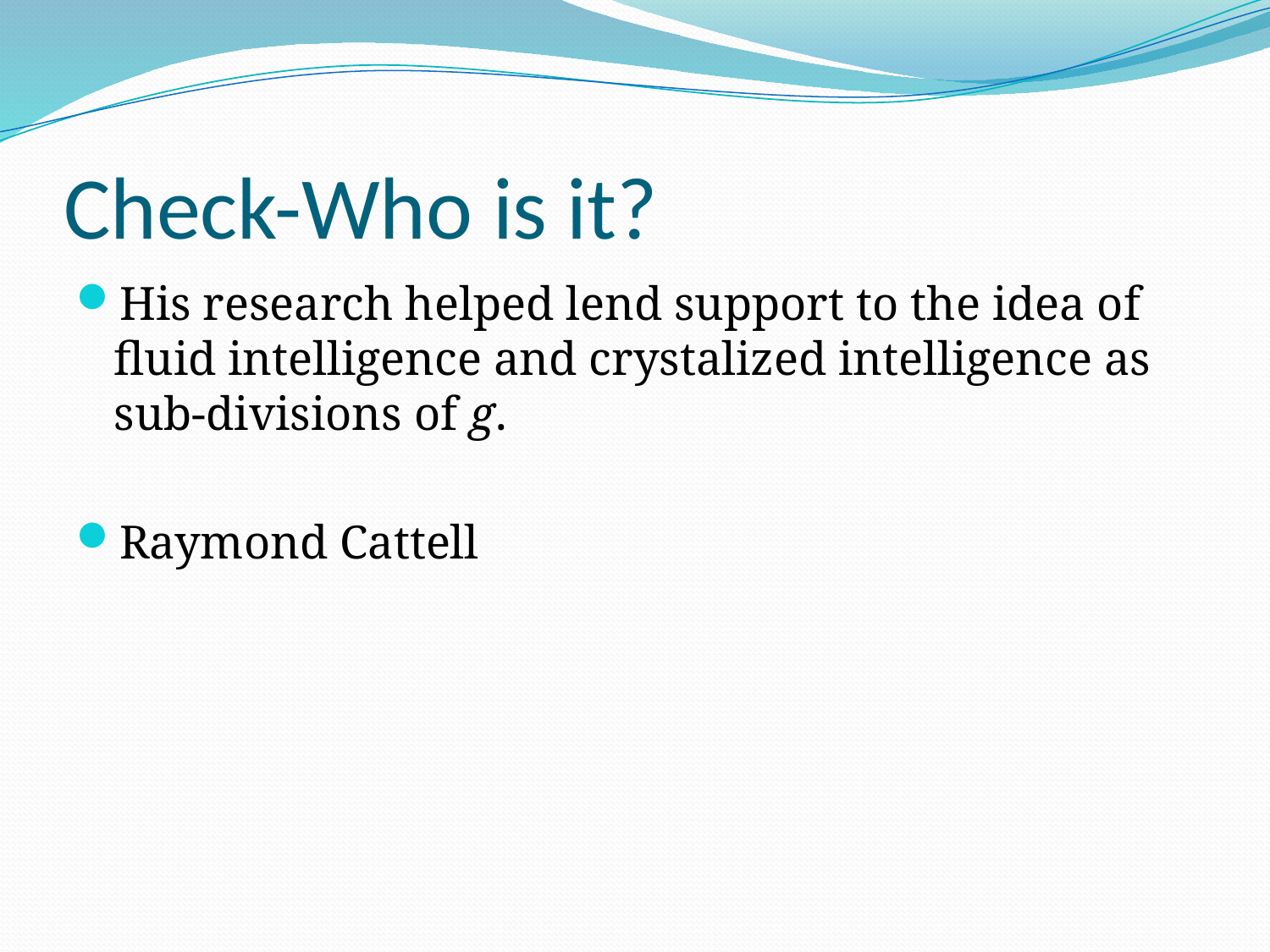

# Check-Who is it?
His research helped lend support to the idea of fluid intelligence and crystalized intelligence as sub-divisions of g.

Raymond Cattell